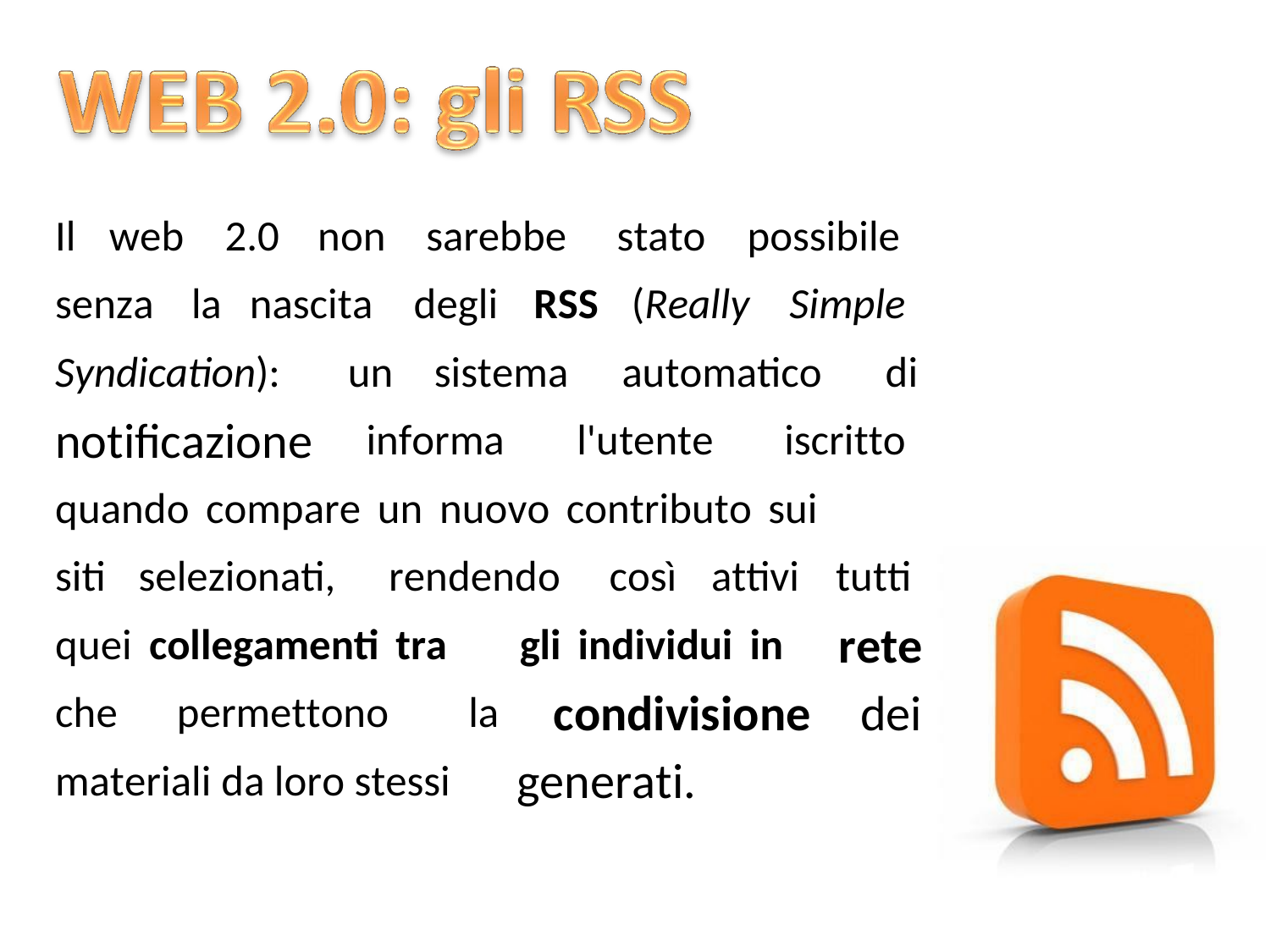

Il
web
2.0
non
sarebbe
stato
possibile
senza
la
nascita
degli
RSS
(Really
Simple
Syndication):
notificazione
un
sistema
automatico
di
informa
l'utente
iscritto
quando compare un nuovo contributo sui

siti
selezionati,
rendendo
così
attivi
tutti
rete
dei
quei collegamenti tra
gli individui in
condivisione
generati.
che
permettono
la
materiali da loro stessi